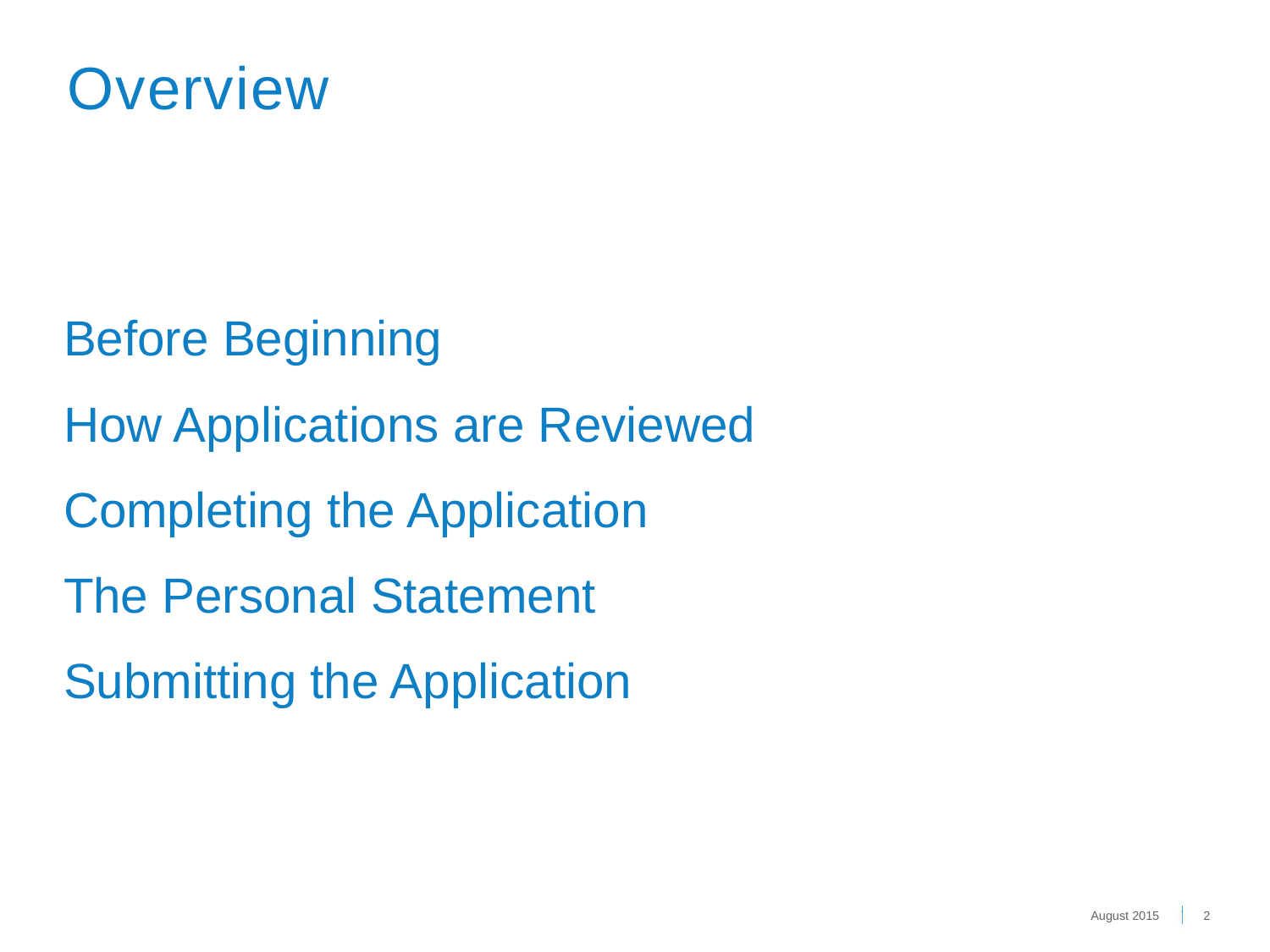

Overview
Before Beginning
How Applications are Reviewed
Completing the Application
The Personal Statement
Submitting the Application
August 2015
2